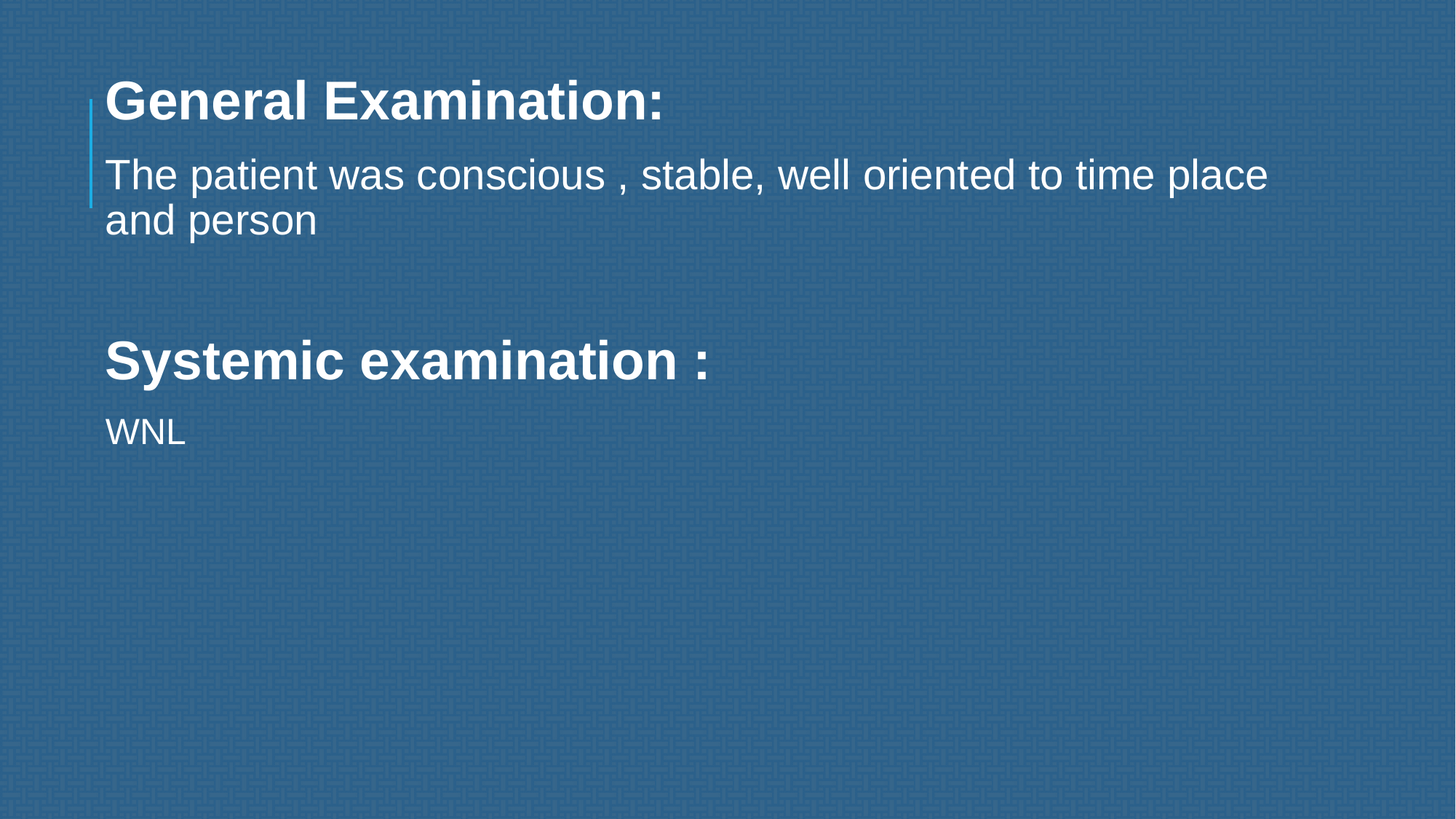

General Examination:
The patient was conscious , stable, well oriented to time place and person

Systemic examination :
WNL